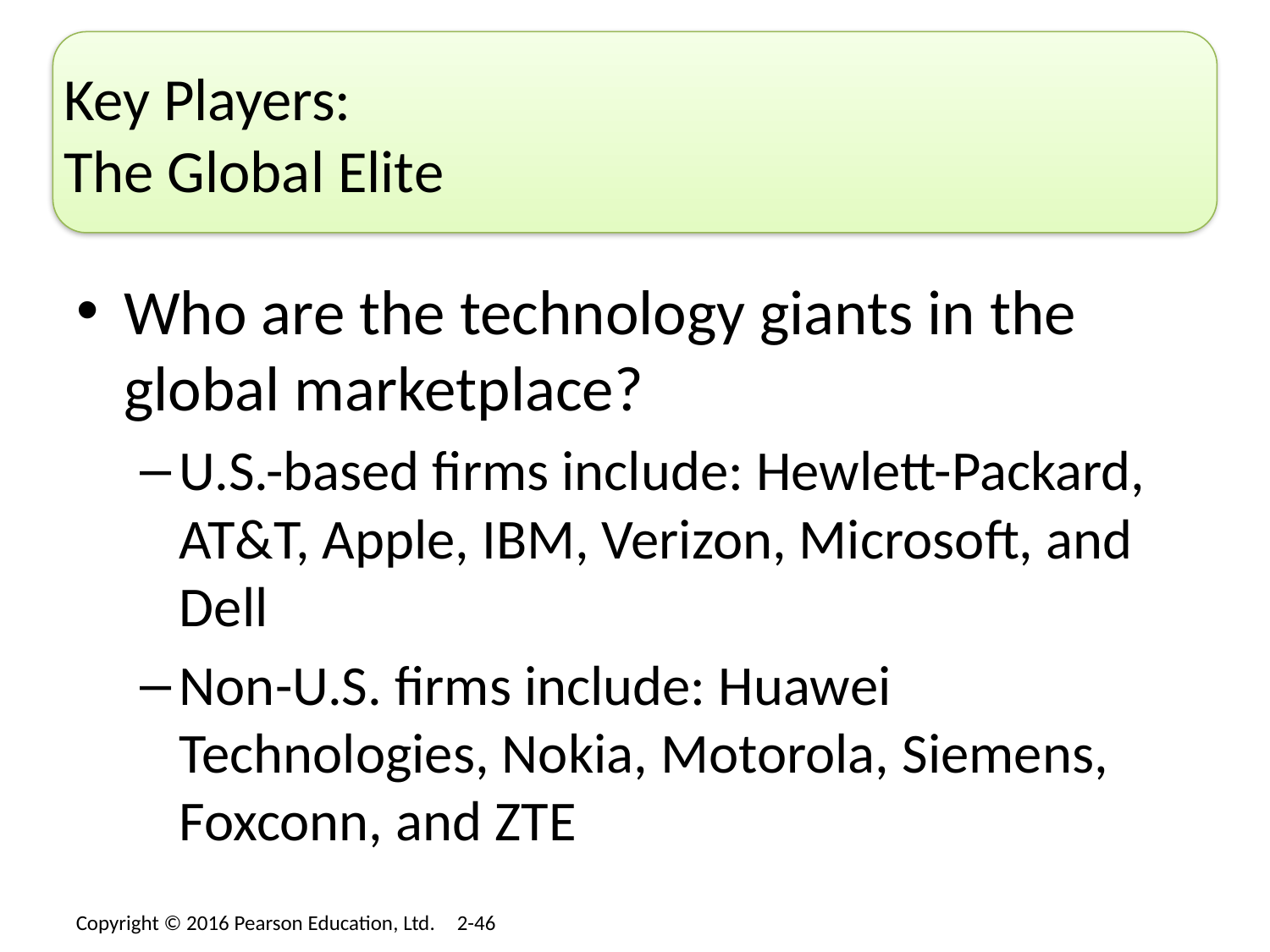

# Key Players: The Global Elite
Who are the technology giants in the global marketplace?
U.S.-based firms include: Hewlett-Packard, AT&T, Apple, IBM, Verizon, Microsoft, and Dell
Non-U.S. firms include: Huawei Technologies, Nokia, Motorola, Siemens, Foxconn, and ZTE